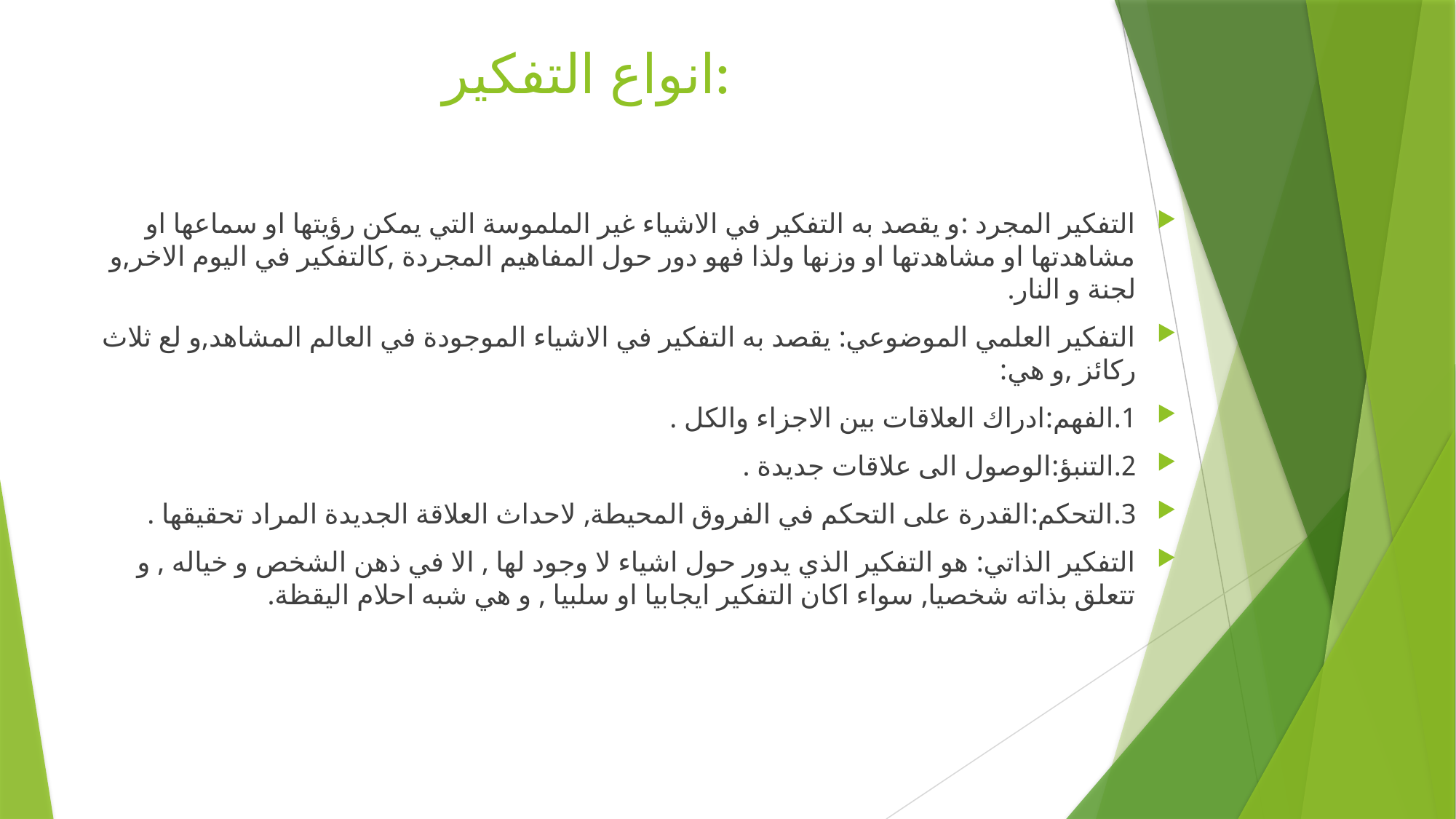

# انواع التفكير:
التفكير المجرد :و يقصد به التفكير في الاشياء غير الملموسة التي يمكن رؤيتها او سماعها او مشاهدتها او مشاهدتها او وزنها ولذا فهو دور حول المفاهيم المجردة ,كالتفكير في اليوم الاخر,و لجنة و النار.
التفكير العلمي الموضوعي: يقصد به التفكير في الاشياء الموجودة في العالم المشاهد,و لع ثلاث ركائز ,و هي:
1.الفهم:ادراك العلاقات بين الاجزاء والكل .
2.التنبؤ:الوصول الى علاقات جديدة .
3.التحكم:القدرة على التحكم في الفروق المحيطة, لاحداث العلاقة الجديدة المراد تحقيقها .
التفكير الذاتي: هو التفكير الذي يدور حول اشياء لا وجود لها , الا في ذهن الشخص و خياله , و تتعلق بذاته شخصيا, سواء اكان التفكير ايجابيا او سلبيا , و هي شبه احلام اليقظة.